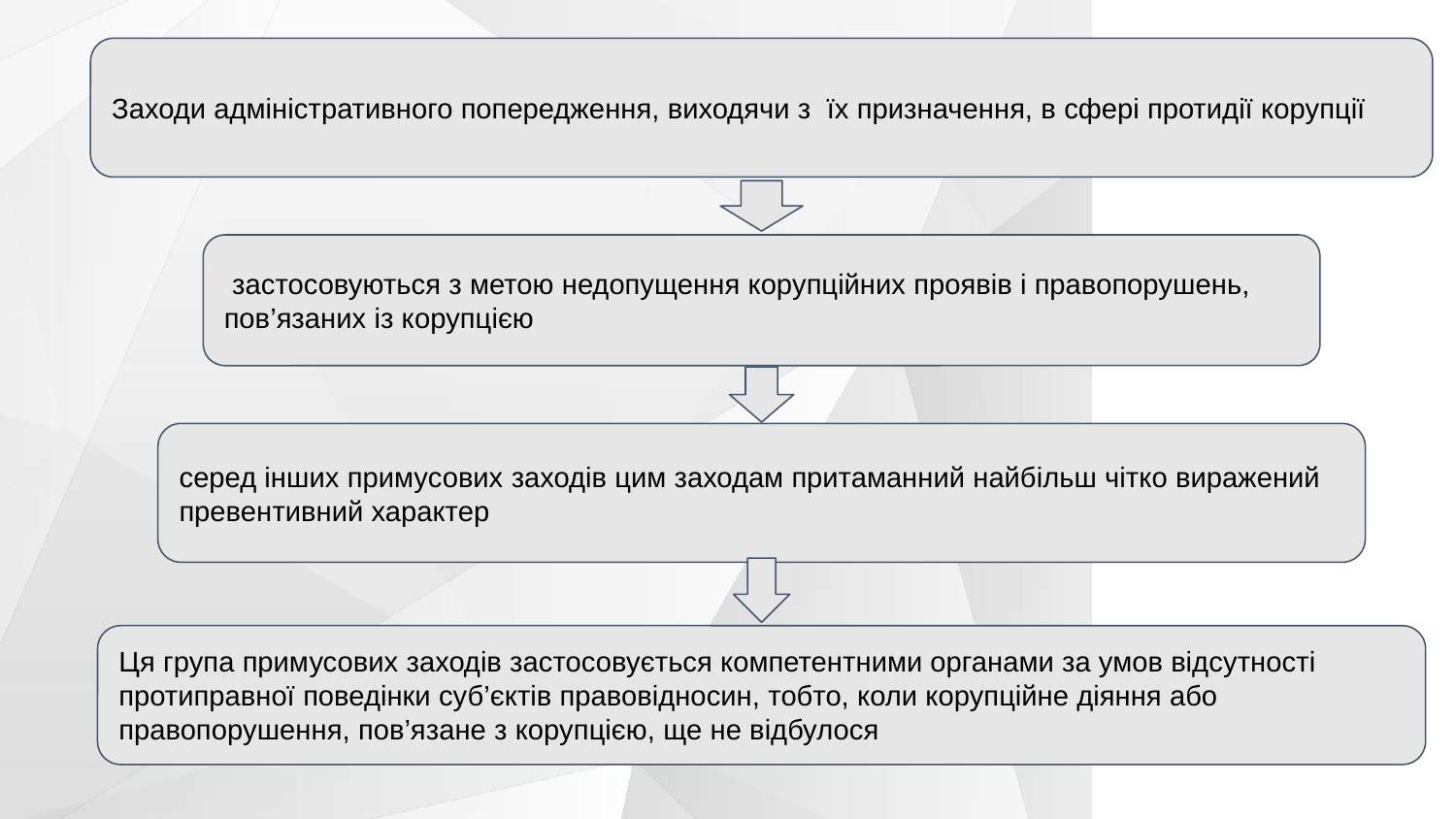

Заходи адміністративного попередження, виходячи з  їх призначення, в сфері протидії корупції

 застосовуються з метою недопущення корупційних проявів і правопорушень, пов’язаних із корупцією

серед інших примусових заходів цим заходам притаманний найбільш чітко виражений превентивний характер

Ця група примусових заходів застосовується компетентними органами за умов відсутності протиправної поведінки суб’єктів правовідносин, тобто, коли корупційне діяння або правопорушення, пов’язане з корупцією, ще не відбулося